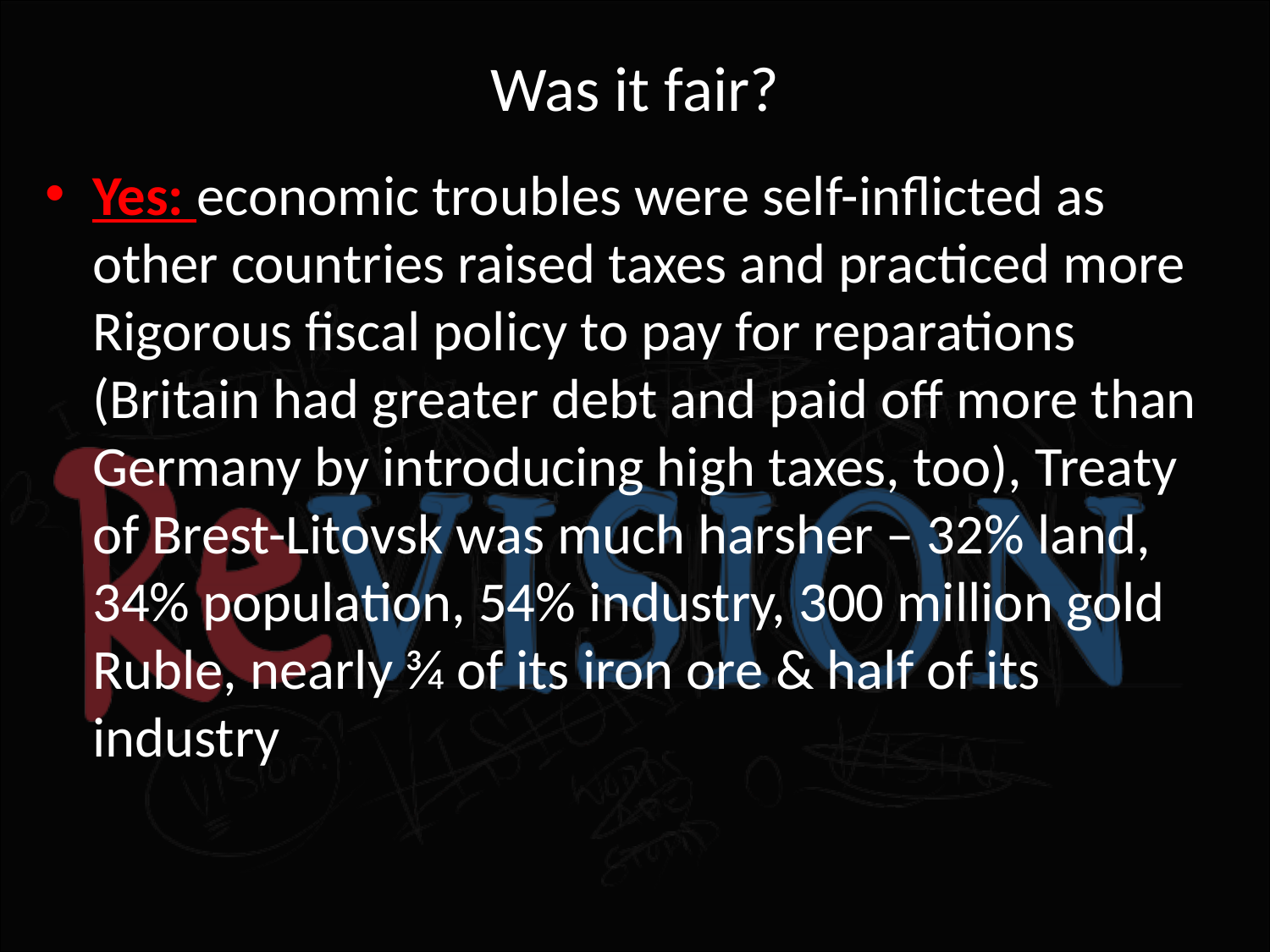

# Was it fair?
Yes: economic troubles were self-inflicted as other countries raised taxes and practiced more Rigorous fiscal policy to pay for reparations (Britain had greater debt and paid off more than Germany by introducing high taxes, too), Treaty of Brest-Litovsk was much harsher – 32% land, 34% population, 54% industry, 300 million gold Ruble, nearly 3⁄4 of its iron ore & half of its industry